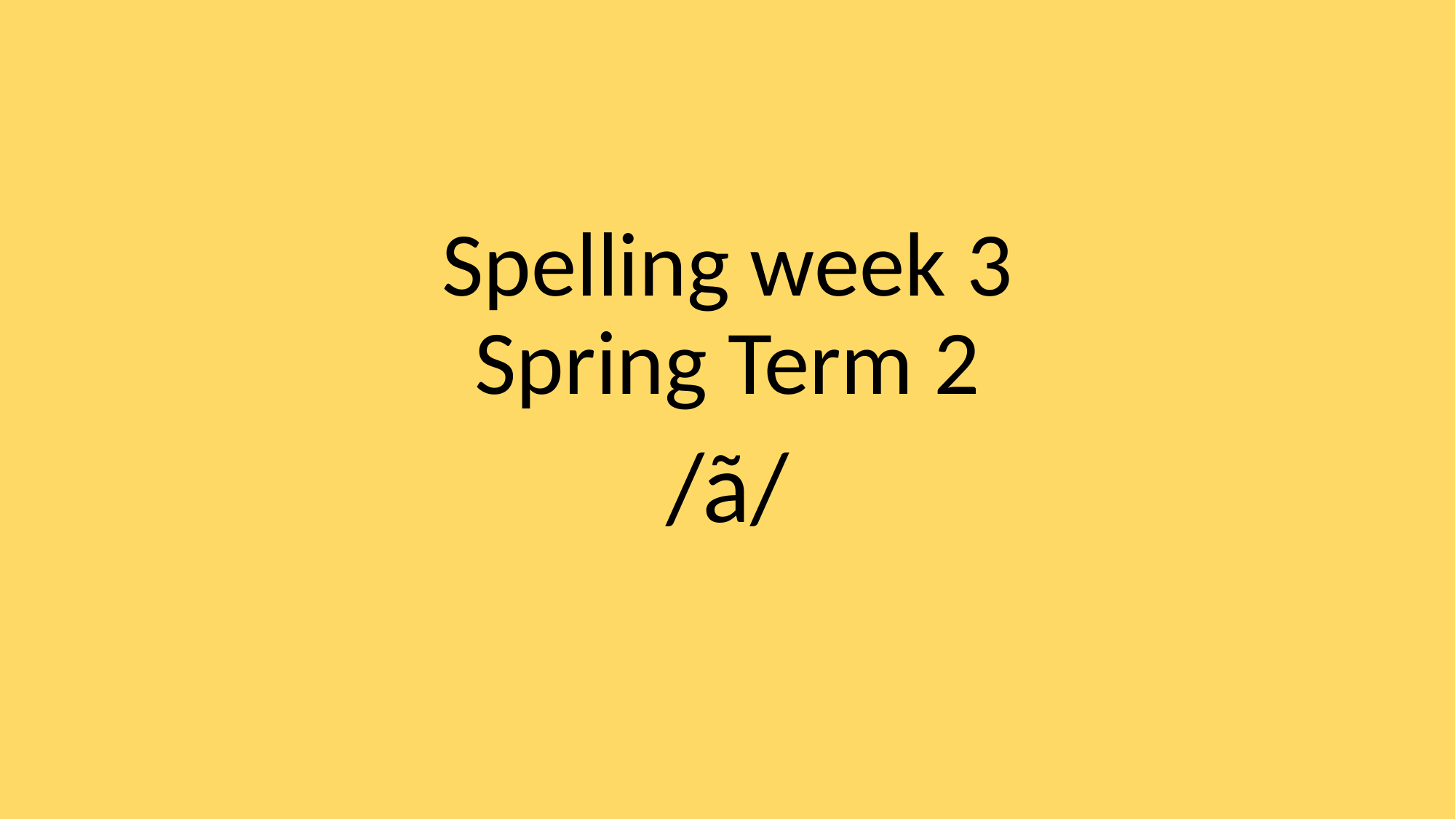

# Spelling week 3 Spring Term 2
/ã/